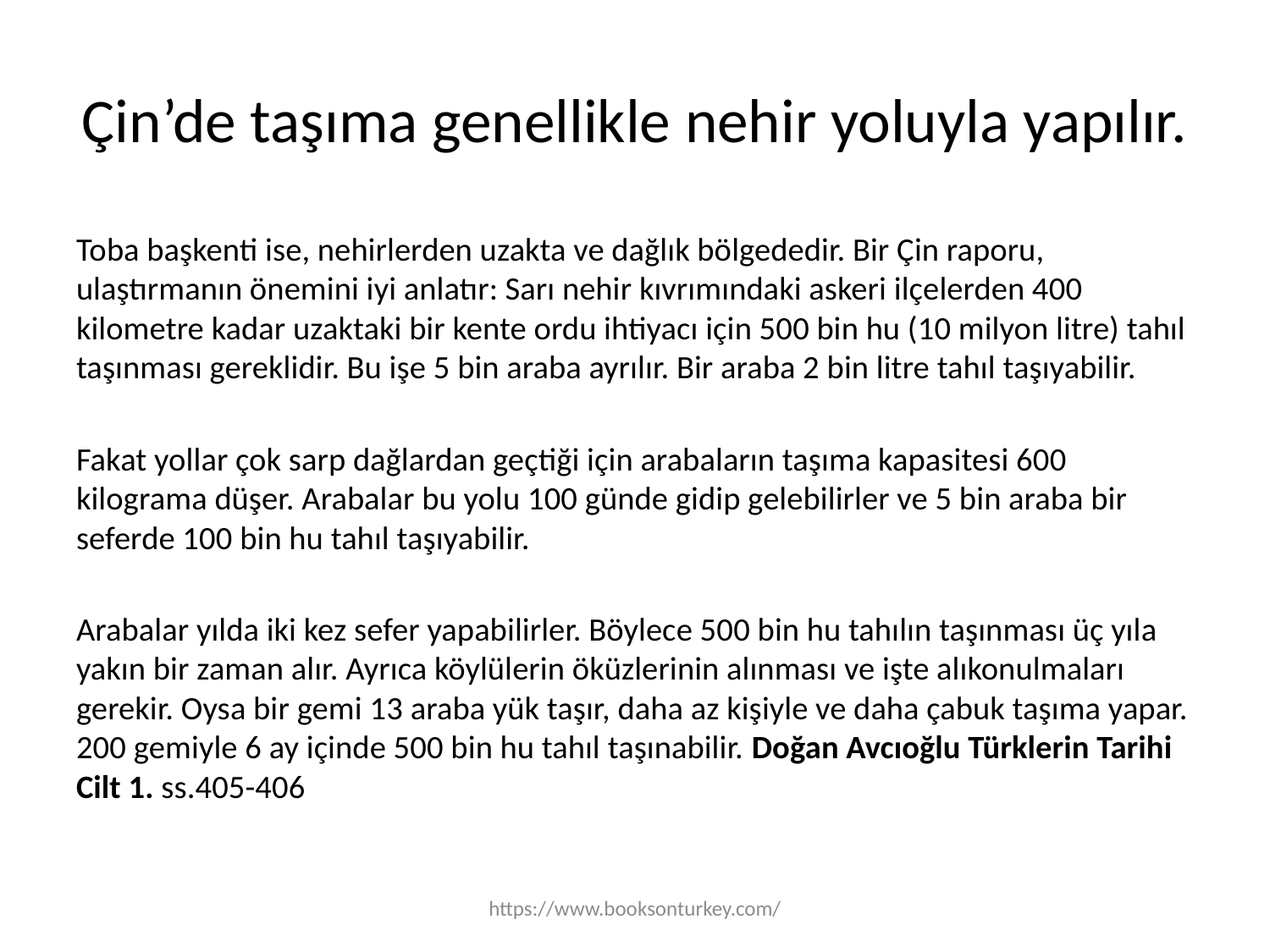

# Çin’de taşıma genellikle nehir yoluyla yapılır.
Toba başkenti ise, nehirlerden uzakta ve dağlık bölgededir. Bir Çin raporu, ulaştırmanın önemini iyi anlatır: Sarı nehir kıvrımındaki askeri ilçelerden 400 kilometre kadar uzaktaki bir kente ordu ihtiyacı için 500 bin hu (10 milyon litre) tahıl taşınması gereklidir. Bu işe 5 bin araba ayrılır. Bir araba 2 bin litre tahıl taşıyabilir.

Fakat yollar çok sarp dağlardan geçtiği için arabaların taşıma kapasitesi 600 kilograma düşer. Arabalar bu yolu 100 günde gidip gelebilirler ve 5 bin araba bir seferde 100 bin hu tahıl taşıyabilir.

Arabalar yılda iki kez sefer yapabilirler. Böylece 500 bin hu tahılın taşınması üç yıla yakın bir zaman alır. Ayrıca köylülerin öküzlerinin alınması ve işte alıkonulmaları gerekir. Oysa bir gemi 13 araba yük taşır, daha az kişiyle ve daha çabuk taşıma yapar. 200 gemiyle 6 ay içinde 500 bin hu tahıl taşınabilir. Doğan Avcıoğlu Türklerin Tarihi Cilt 1. ss.405-406

https://www.booksonturkey.com/